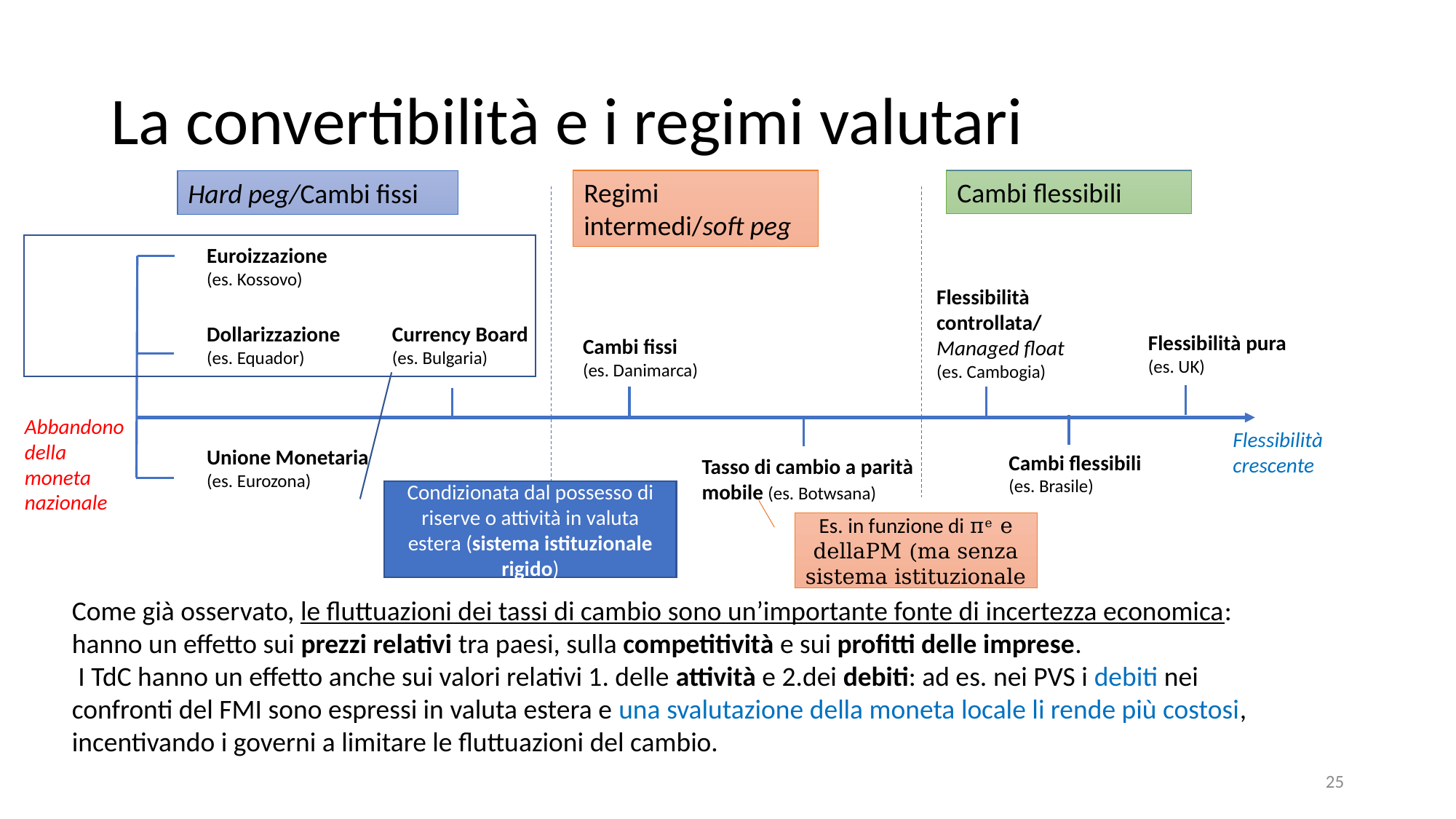

# La convertibilità e i regimi valutari
Cambi flessibili
Regimi intermedi/soft peg
Hard peg/Cambi fissi

Euroizzazione (es. Kossovo)
Flessibilità controllata/ Managed float (es. Cambogia)
Dollarizzazione (es. Equador)
Currency Board (es. Bulgaria)
Flessibilità pura
(es. UK)
Cambi fissi
(es. Danimarca)
Abbandono
della moneta nazionale
Flessibilità crescente
Unione Monetaria (es. Eurozona)
Cambi flessibili (es. Brasile)
Tasso di cambio a parità mobile (es. Botwsana)
Condizionata dal possesso di riserve o attività in valuta estera (sistema istituzionale rigido)
Es. in funzione di πe  e dellaPM (ma senza sistema istituzionale
Come già osservato, le fluttuazioni dei tassi di cambio sono un’importante fonte di incertezza economica: hanno un effetto sui prezzi relativi tra paesi, sulla competitività e sui profitti delle imprese.
 I TdC hanno un effetto anche sui valori relativi 1. delle attività e 2.dei debiti: ad es. nei PVS i debiti nei confronti del FMI sono espressi in valuta estera e una svalutazione della moneta locale li rende più costosi, incentivando i governi a limitare le fluttuazioni del cambio.
25